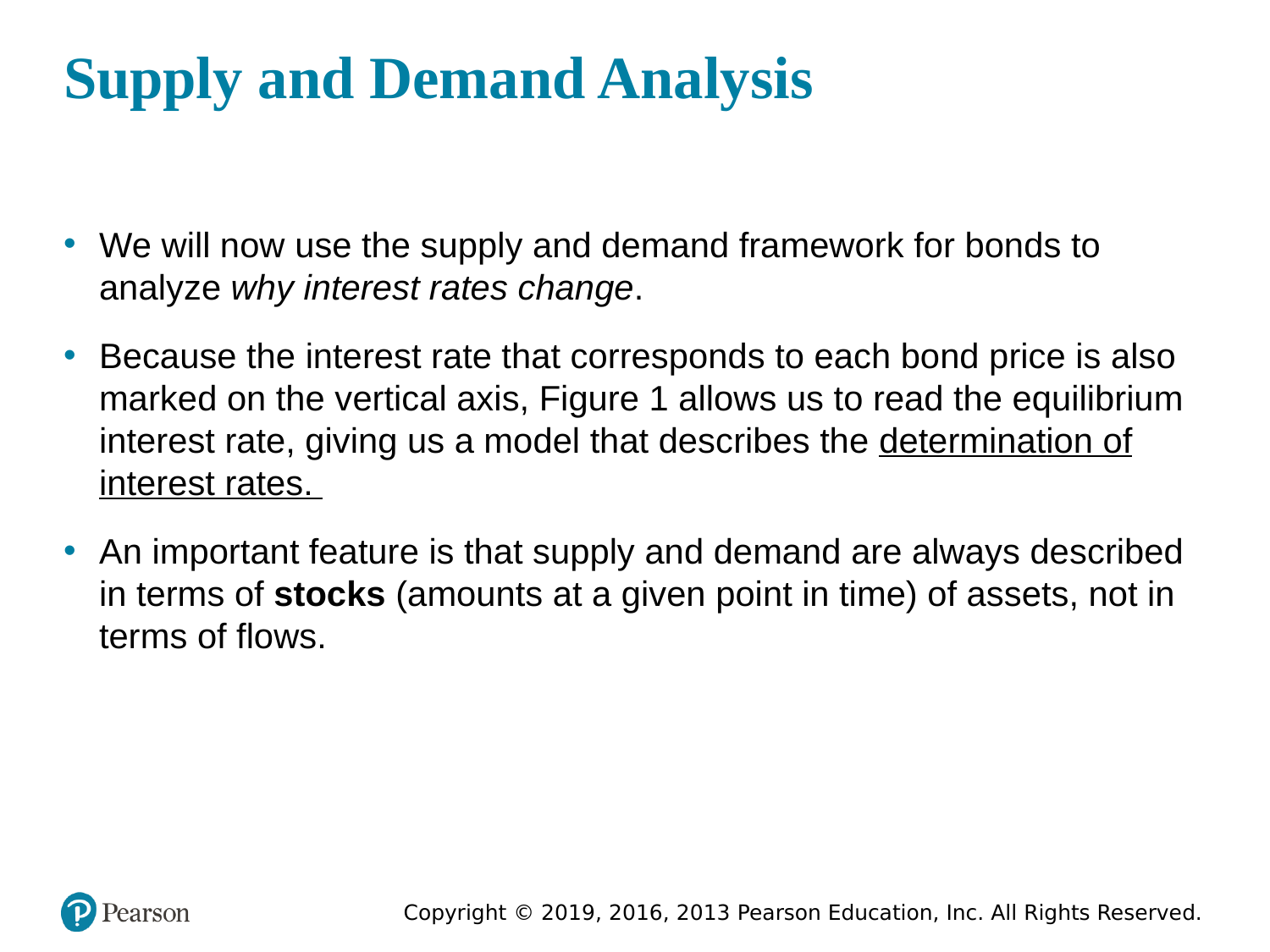

# Supply and Demand Analysis
We will now use the supply and demand framework for bonds to analyze why interest rates change.
Because the interest rate that corresponds to each bond price is also marked on the vertical axis, Figure 1 allows us to read the equilibrium interest rate, giving us a model that describes the determination of interest rates.
An important feature is that supply and demand are always described in terms of stocks (amounts at a given point in time) of assets, not in terms of flows.